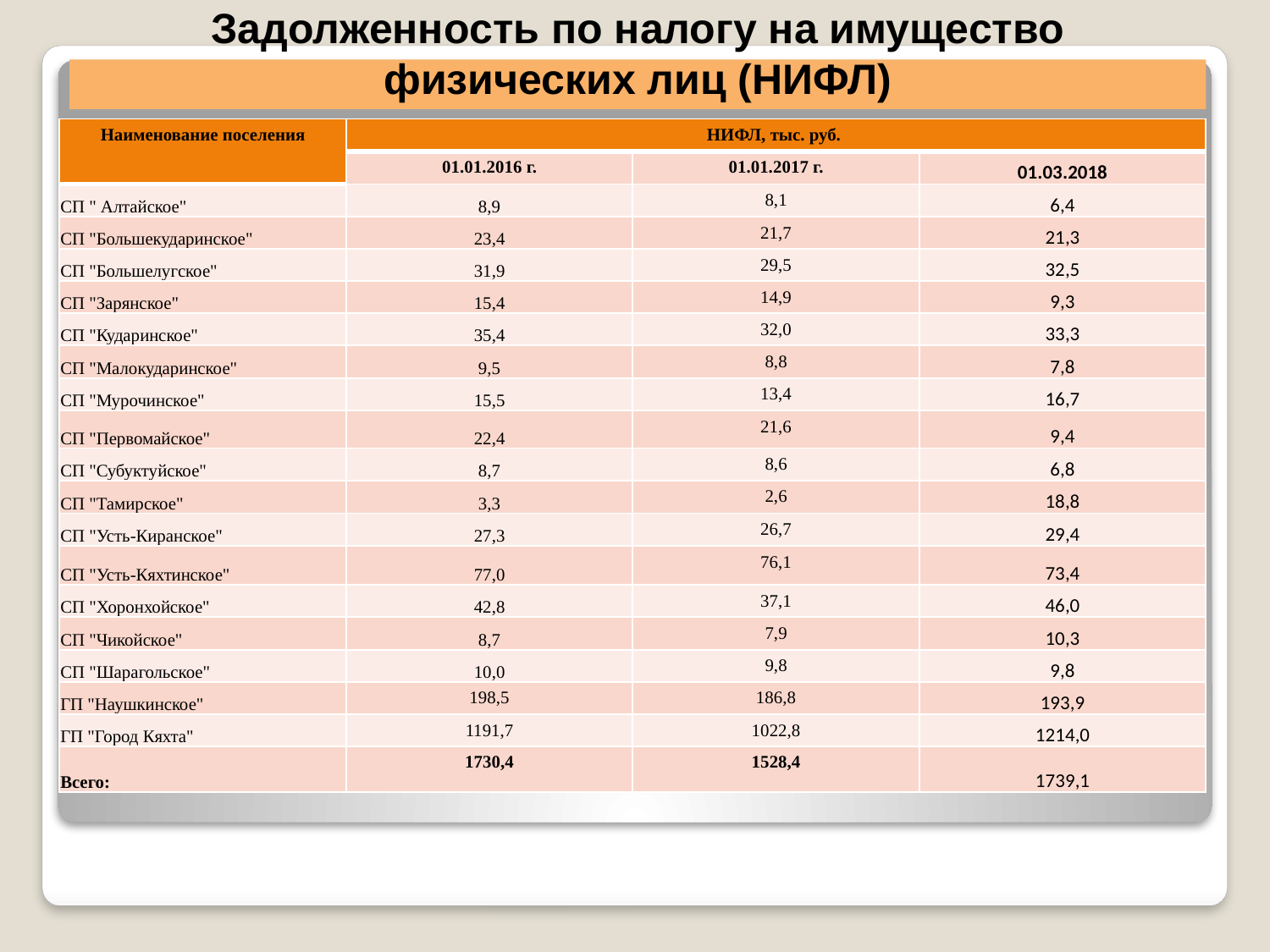

# Задолженность по налогу на имущество физических лиц (НИФЛ)
| Наименование поселения | НИФЛ, тыс. руб. |  |  |
| --- | --- | --- | --- |
|  | 01.01.2016 г. | 01.01.2017 г. | 01.03.2018 |
| СП " Алтайское" | 8,9 | 8,1 | 6,4 |
| СП "Большекударинское" | 23,4 | 21,7 | 21,3 |
| СП "Большелугское" | 31,9 | 29,5 | 32,5 |
| СП "Зарянское" | 15,4 | 14,9 | 9,3 |
| СП "Кударинское" | 35,4 | 32,0 | 33,3 |
| СП "Малокударинское" | 9,5 | 8,8 | 7,8 |
| СП "Мурочинское" | 15,5 | 13,4 | 16,7 |
| СП "Первомайское" | 22,4 | 21,6 | 9,4 |
| СП "Субуктуйское" | 8,7 | 8,6 | 6,8 |
| СП "Тамирское" | 3,3 | 2,6 | 18,8 |
| СП "Усть-Киранское" | 27,3 | 26,7 | 29,4 |
| СП "Усть-Кяхтинское" | 77,0 | 76,1 | 73,4 |
| СП "Хоронхойское" | 42,8 | 37,1 | 46,0 |
| СП "Чикойское" | 8,7 | 7,9 | 10,3 |
| СП "Шарагольское" | 10,0 | 9,8 | 9,8 |
| ГП "Наушкинское" | 198,5 | 186,8 | 193,9 |
| ГП "Город Кяхта" | 1191,7 | 1022,8 | 1214,0 |
| Всего: | 1730,4 | 1528,4 | 1739,1 |